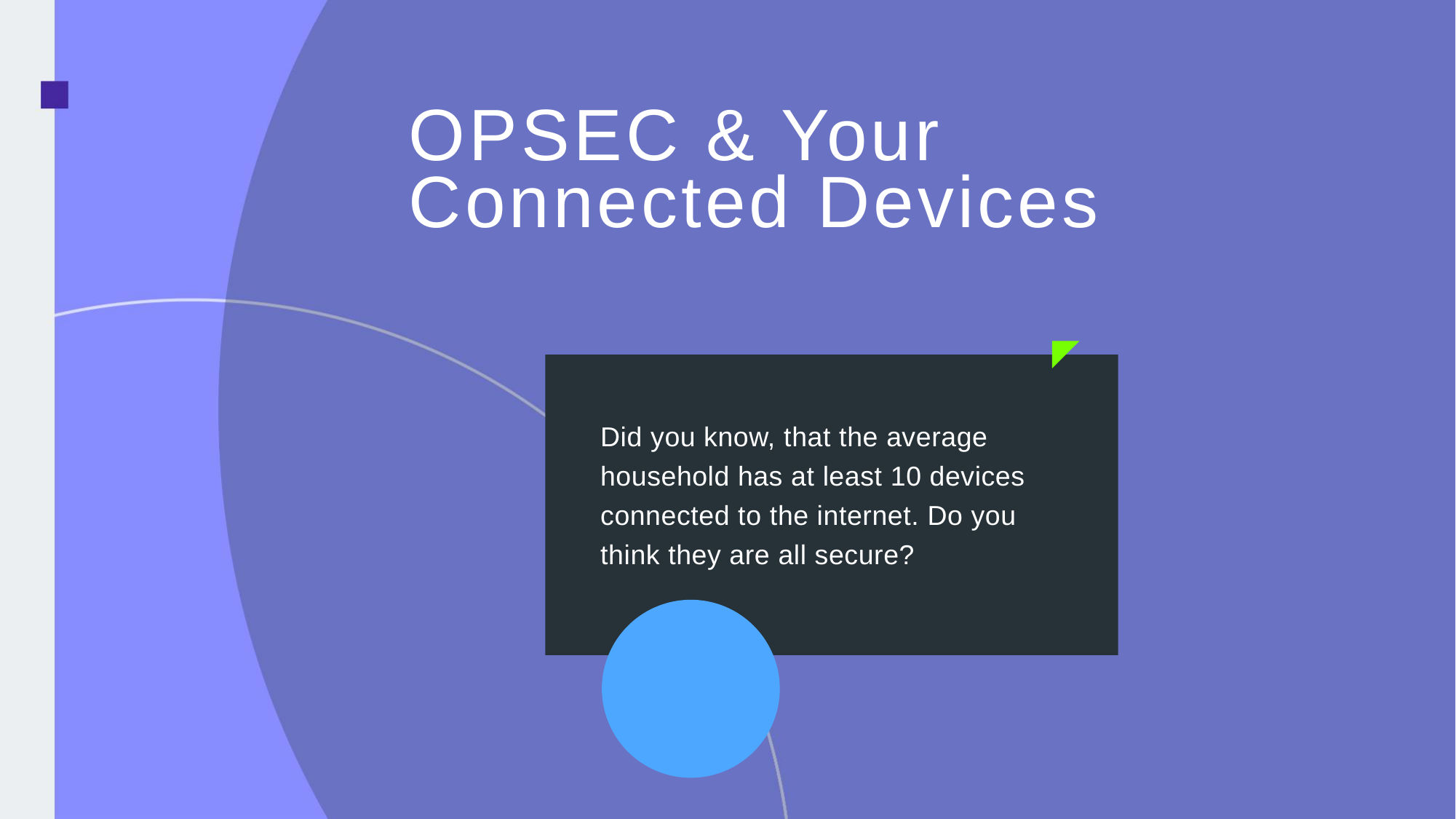

OPSEC & Your Connected Devices

Did you know, that the average household has at least 10 devices connected to the internet. Do you think they are all secure?